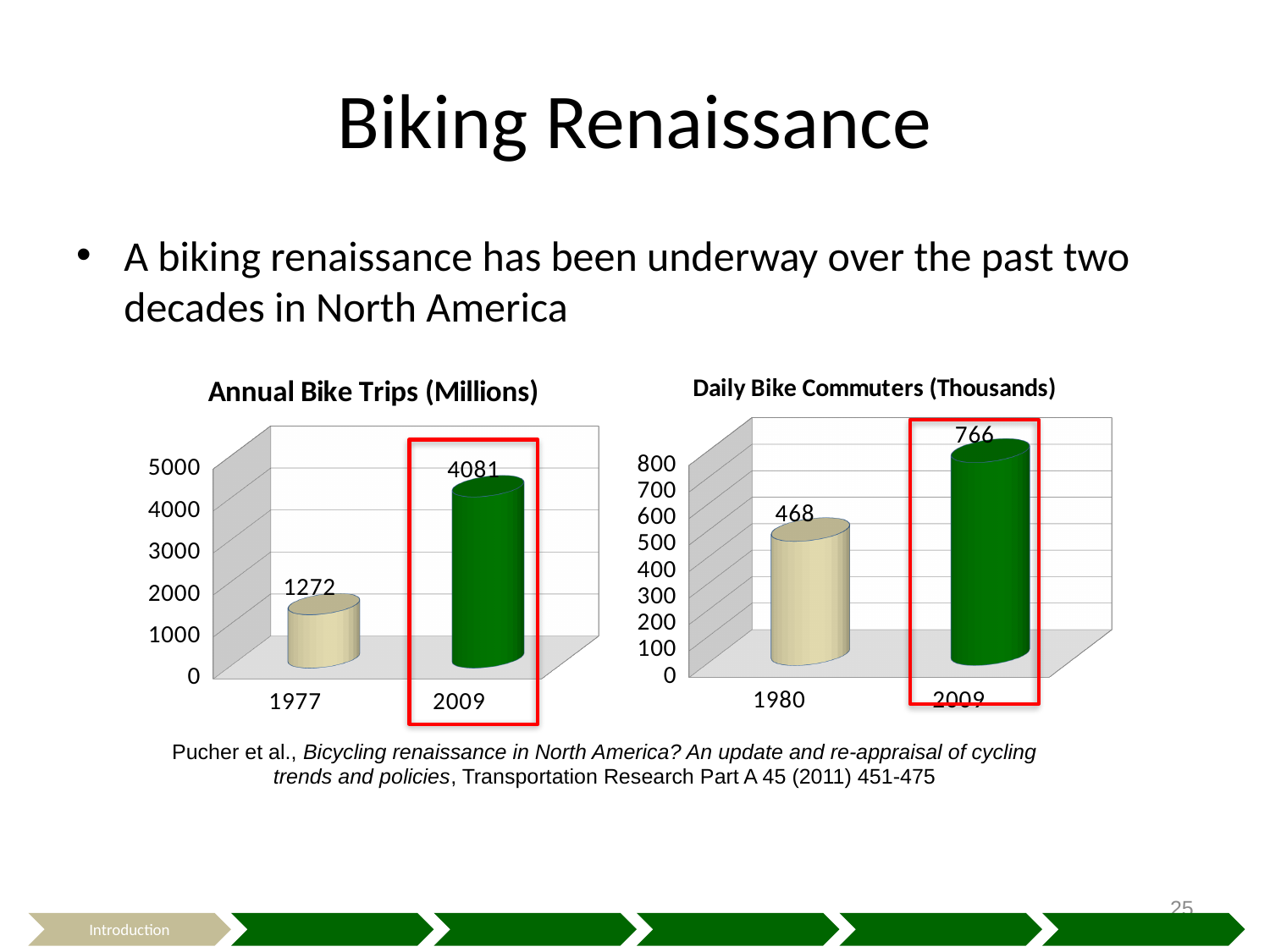

# Biking Renaissance
A biking renaissance has been underway over the past two decades in North America

[unsupported chart]

[unsupported chart]

Pucher et al., Bicycling renaissance in North America? An update and re-appraisal of cycling trends and policies, Transportation Research Part A 45 (2011) 451-475
25
Introduction